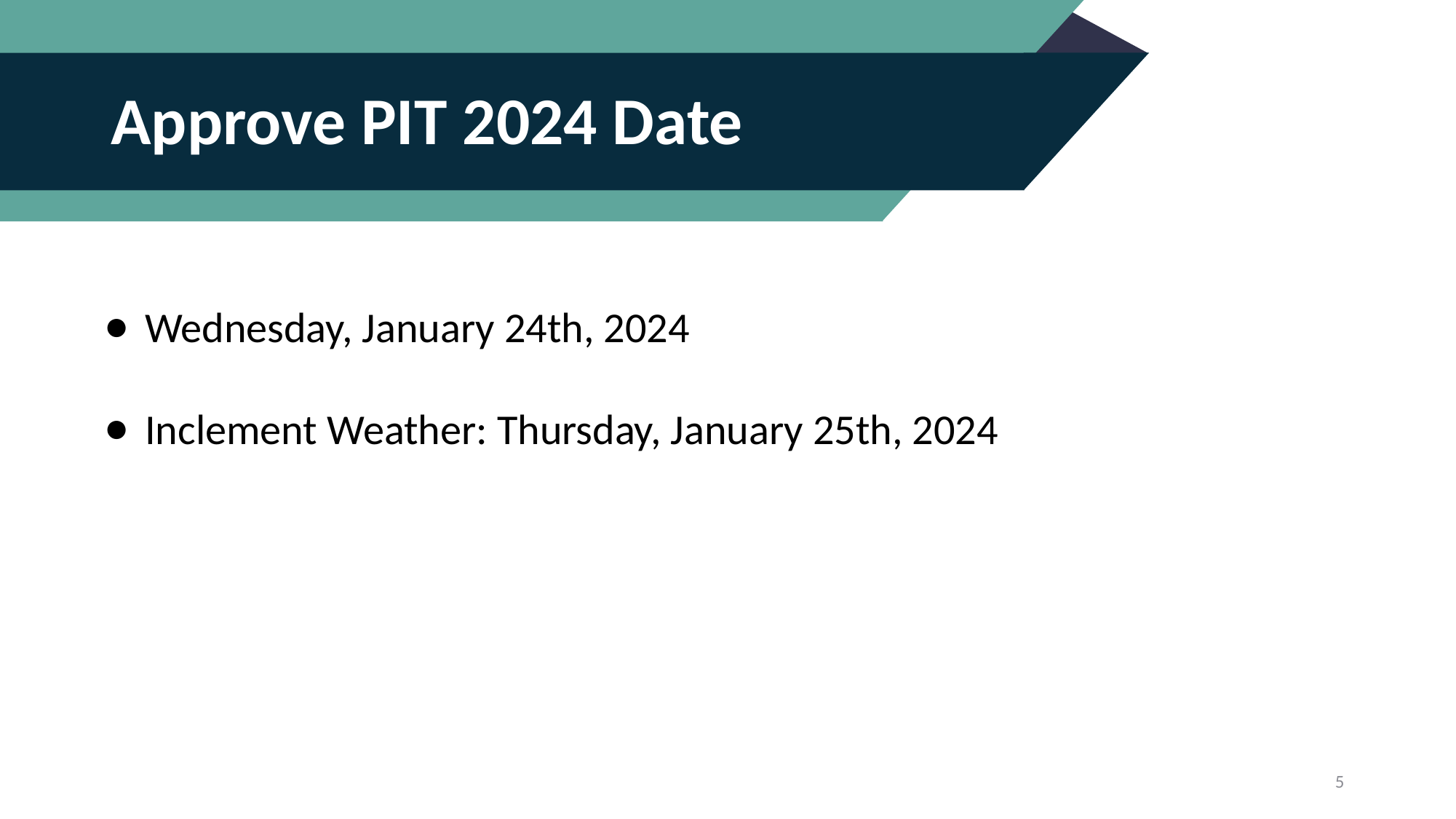

# Approve PIT 2024 Date
Wednesday, January 24th, 2024

Inclement Weather: Thursday, January 25th, 2024

5